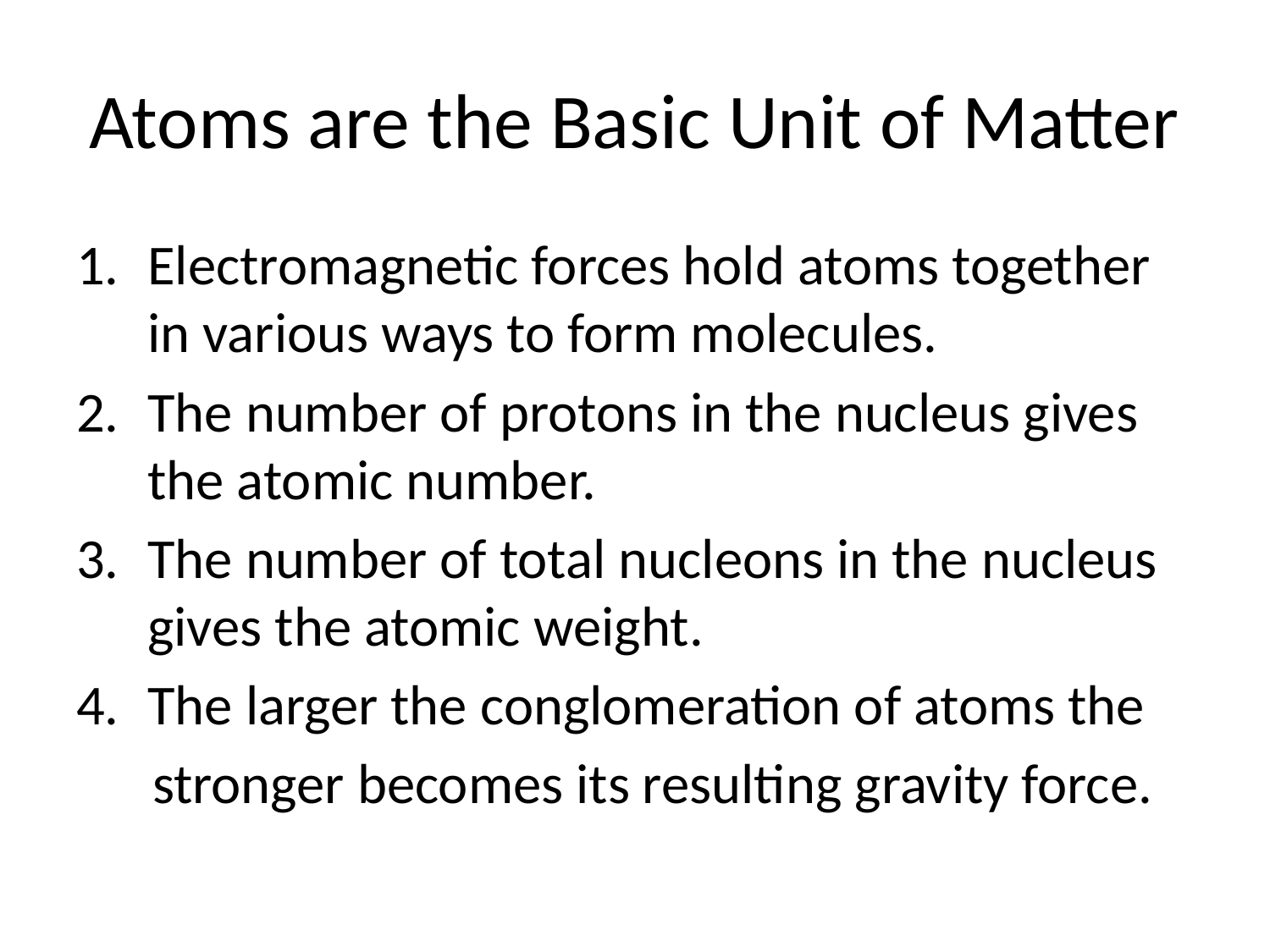

# Atoms are the Basic Unit of Matter
Electromagnetic forces hold atoms together in various ways to form molecules.
The number of protons in the nucleus gives the atomic number.
The number of total nucleons in the nucleus gives the atomic weight.
The larger the conglomeration of atoms the
      stronger becomes its resulting gravity force.